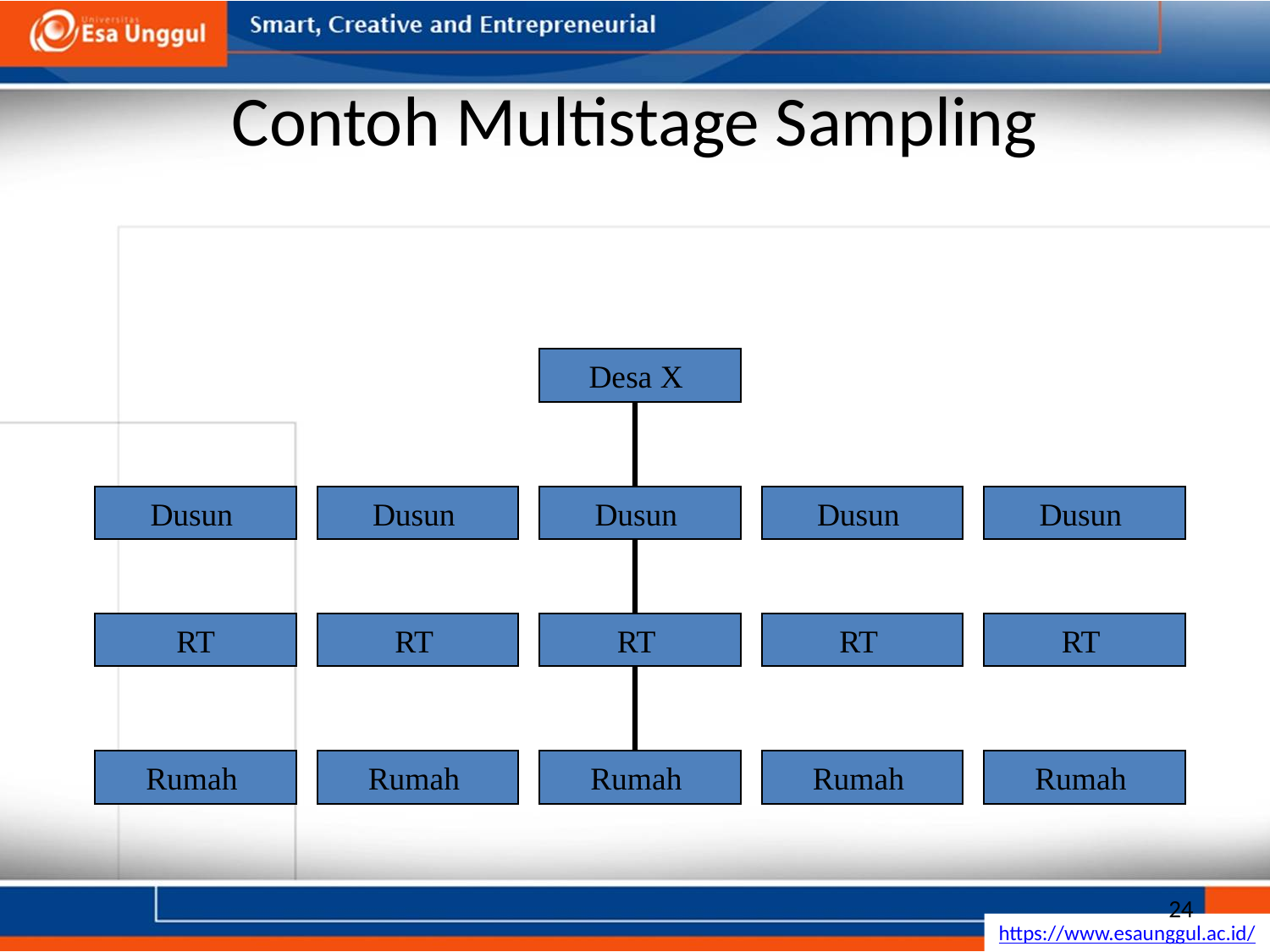

# Contoh Multistage Sampling

Desa X

Dusun
Dusun
Dusun
Dusun
Dusun

RT
RT
RT
RT
RT

Rumah
Rumah
Rumah
Rumah
Rumah
24